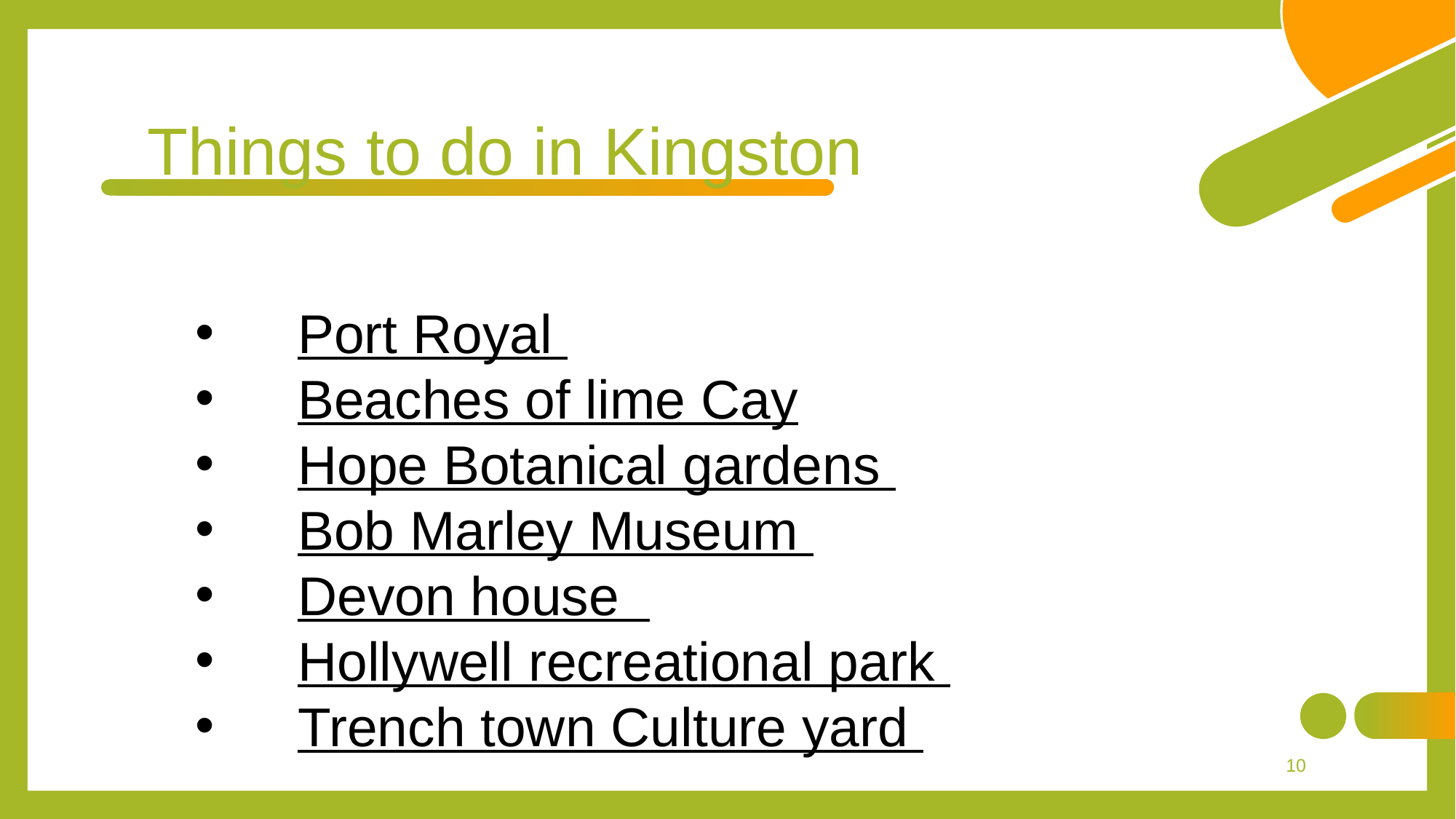

# Things to do in Kingston
Port Royal
Beaches of lime Cay
Hope Botanical gardens
Bob Marley Museum
Devon house
Hollywell recreational park
Trench town Culture yard
10